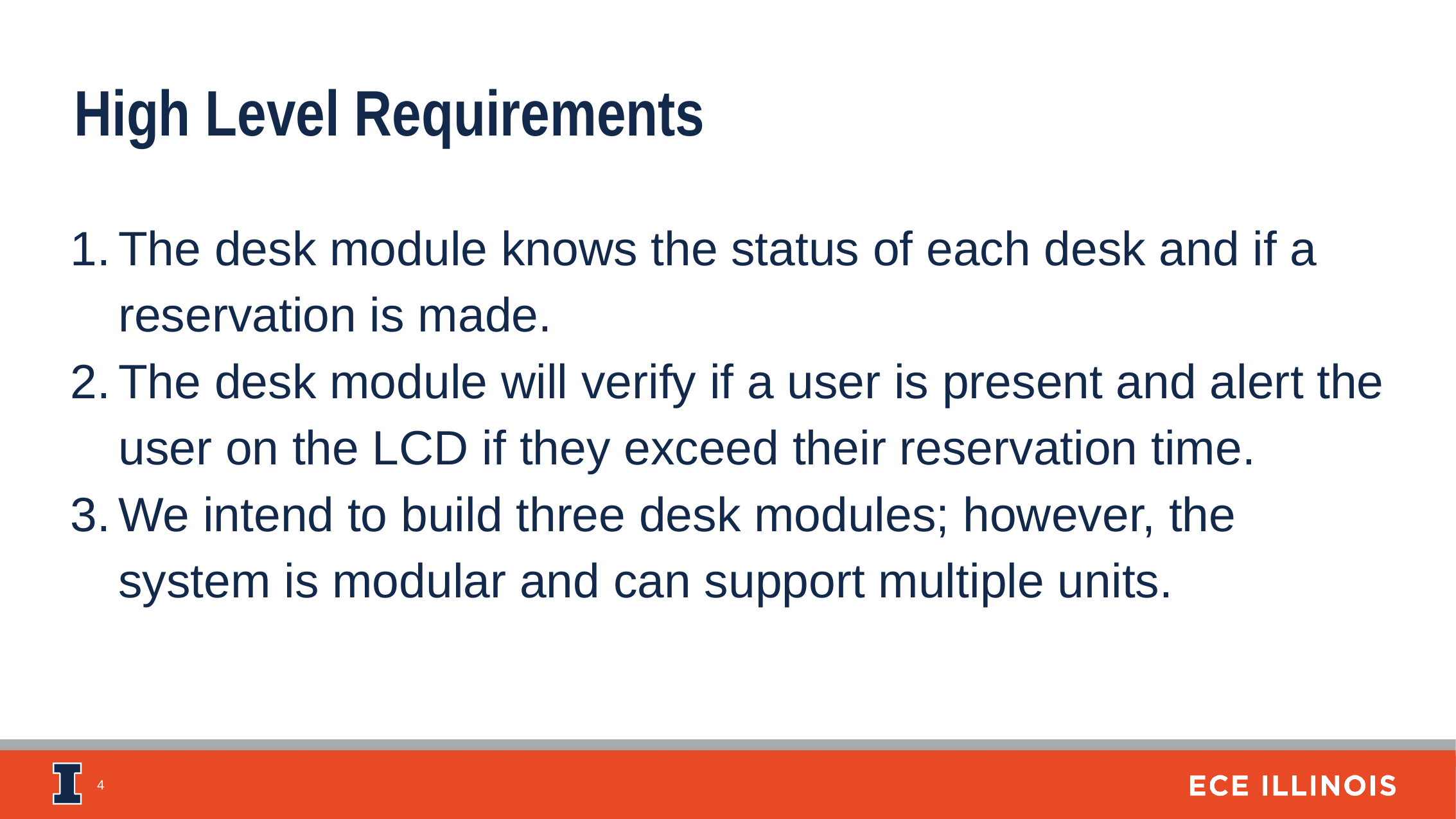

High Level Requirements
The desk module knows the status of each desk and if a reservation is made.
The desk module will verify if a user is present and alert the user on the LCD if they exceed their reservation time.
We intend to build three desk modules; however, the system is modular and can support multiple units.

4